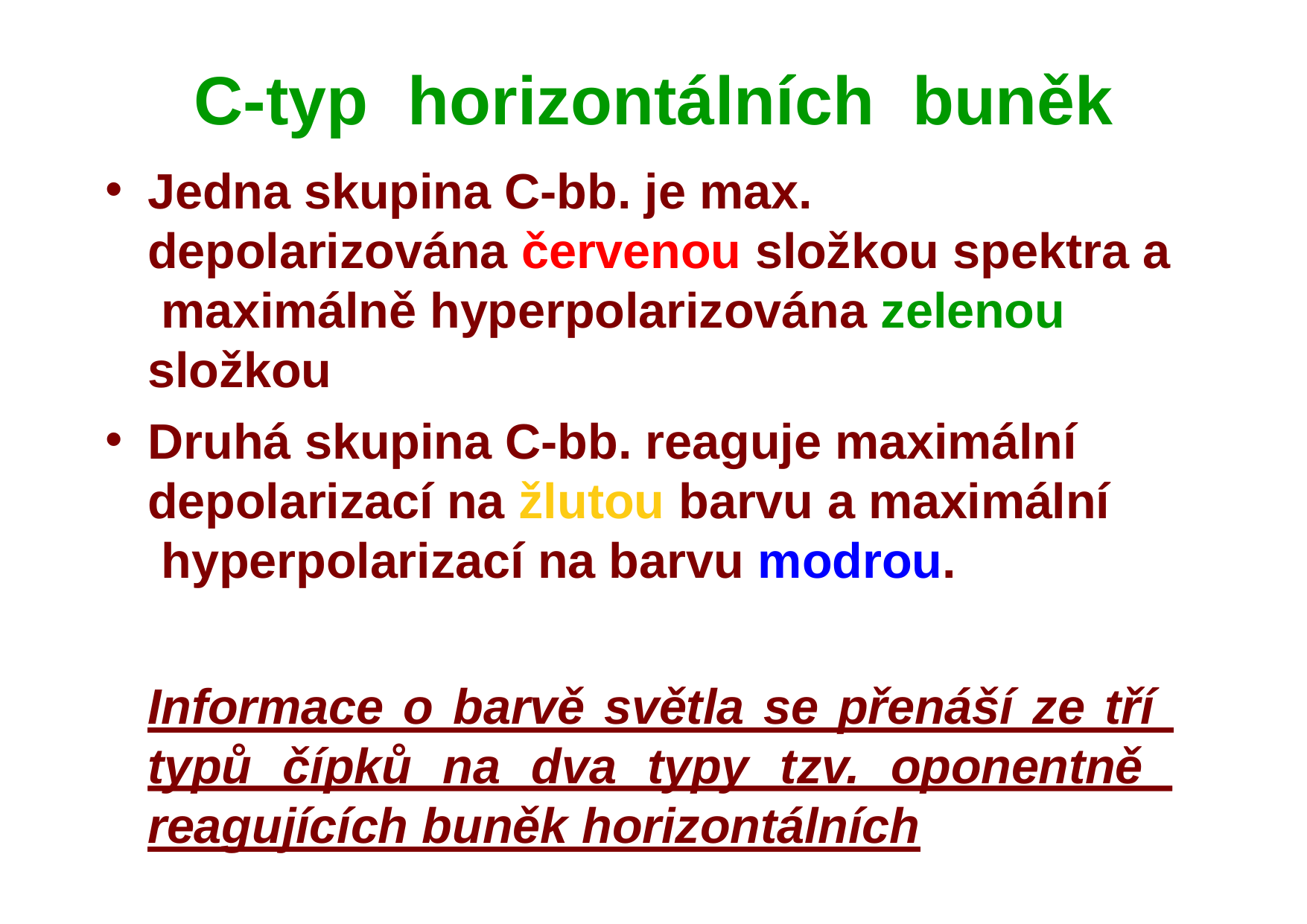

# C-typ	horizontálních	buněk
Jedna skupina C-bb. je max.  depolarizována červenou složkou spektra a  maximálně hyperpolarizována zelenou  složkou
Druhá skupina C-bb. reaguje maximální  depolarizací na žlutou barvu a maximální  hyperpolarizací na barvu modrou.

Informace o barvě světla se přenáší ze tří  typů čípků na dva typy tzv. oponentně  reagujících buněk horizontálních